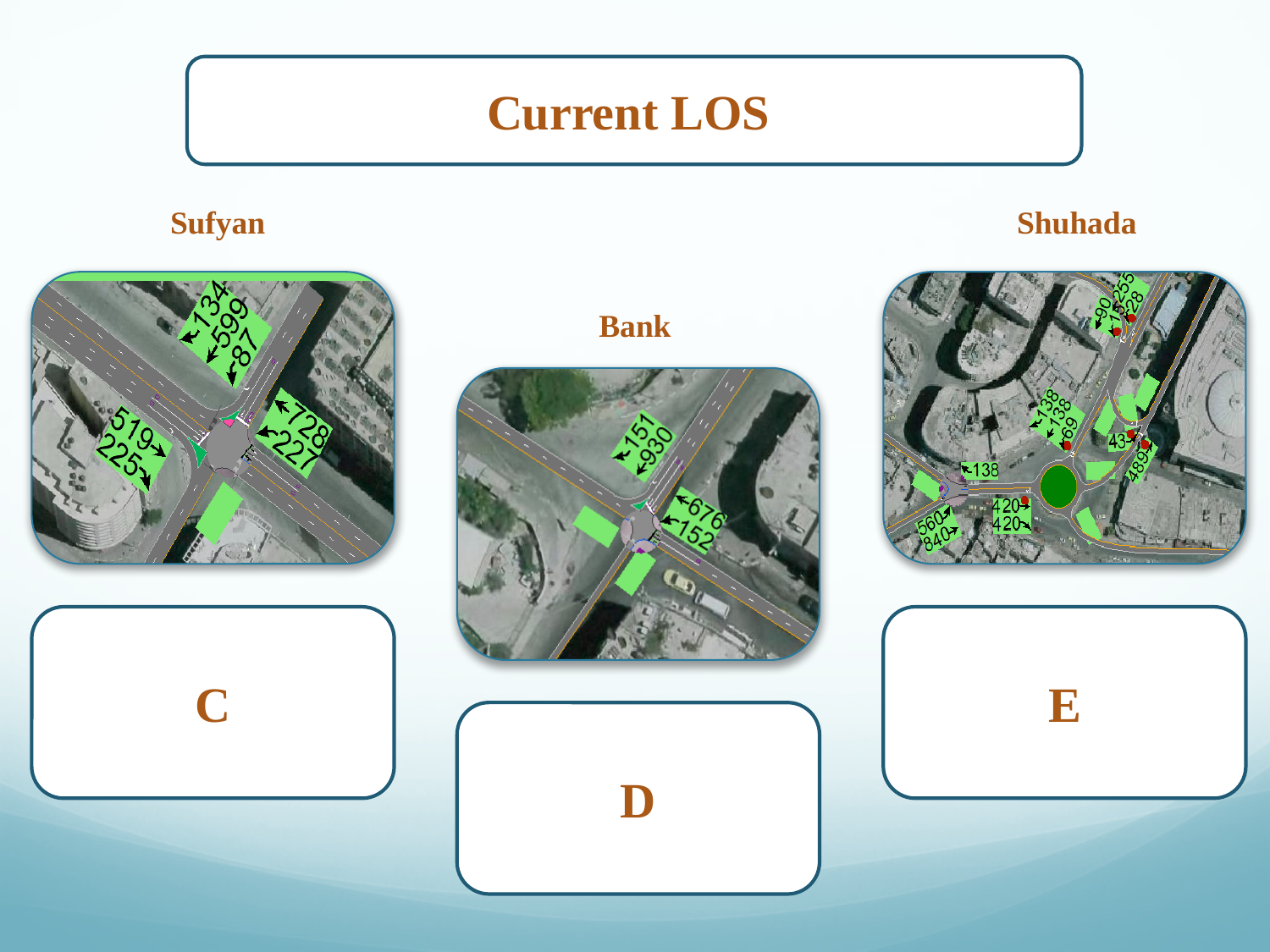

Present LOS
Current LOS
Sufyan
Shuhada

Bank

C
E
D